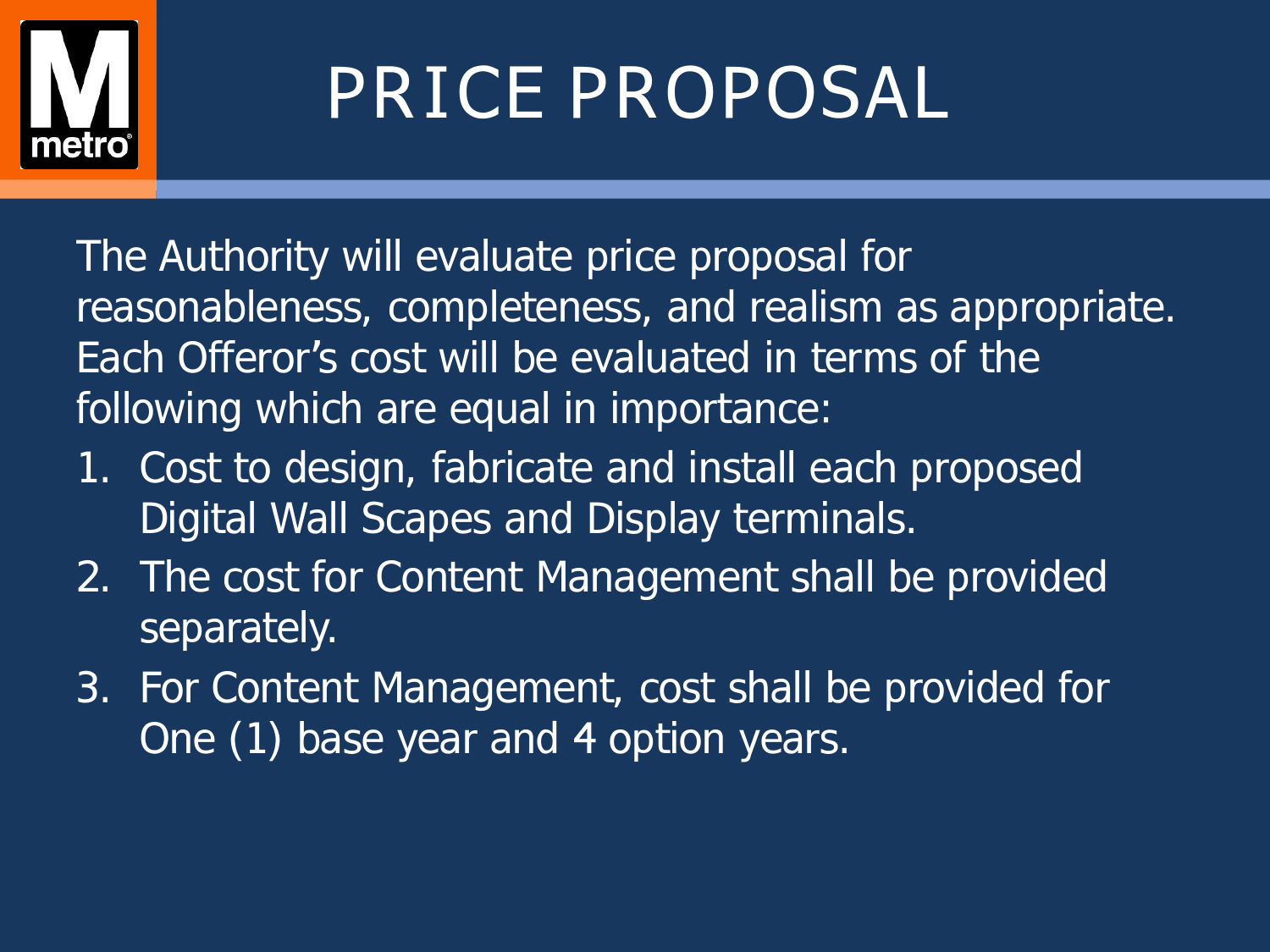

# Price Proposal
The Authority will evaluate price proposal for reasonableness, completeness, and realism as appropriate. Each Offeror’s cost will be evaluated in terms of the following which are equal in importance:
Cost to design, fabricate and install each proposed Digital Wall Scapes and Display terminals.
The cost for Content Management shall be provided separately.
For Content Management, cost shall be provided for One (1) base year and 4 option years.